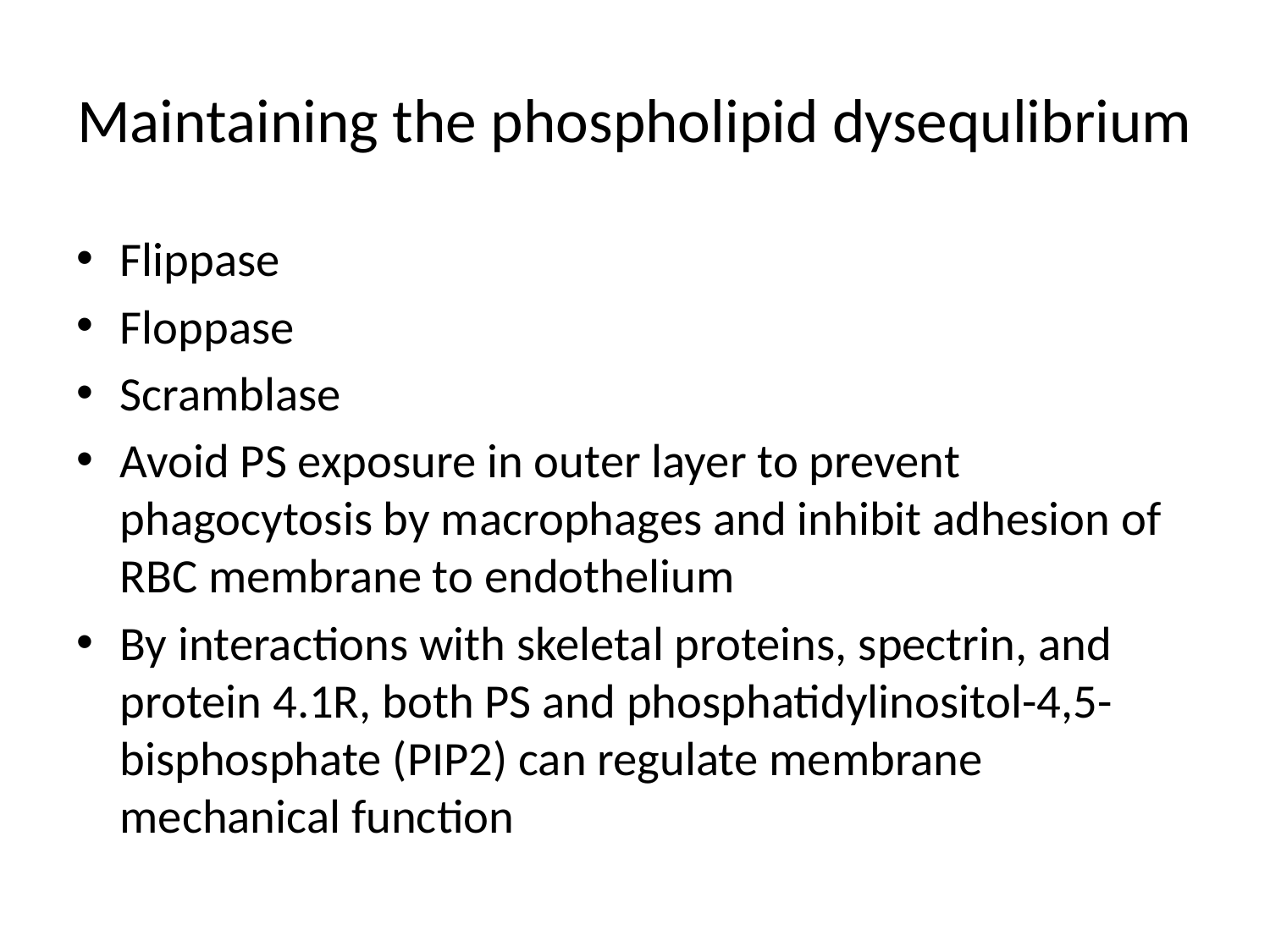

# Maintaining the phospholipid dysequlibrium
Flippase
Floppase
Scramblase
Avoid PS exposure in outer layer to prevent phagocytosis by macrophages and inhibit adhesion of RBC membrane to endothelium
By interactions with skeletal proteins, spectrin, and protein 4.1R, both PS and phosphatidylinositol-4,5-bisphosphate (PIP2) can regulate membrane mechanical function